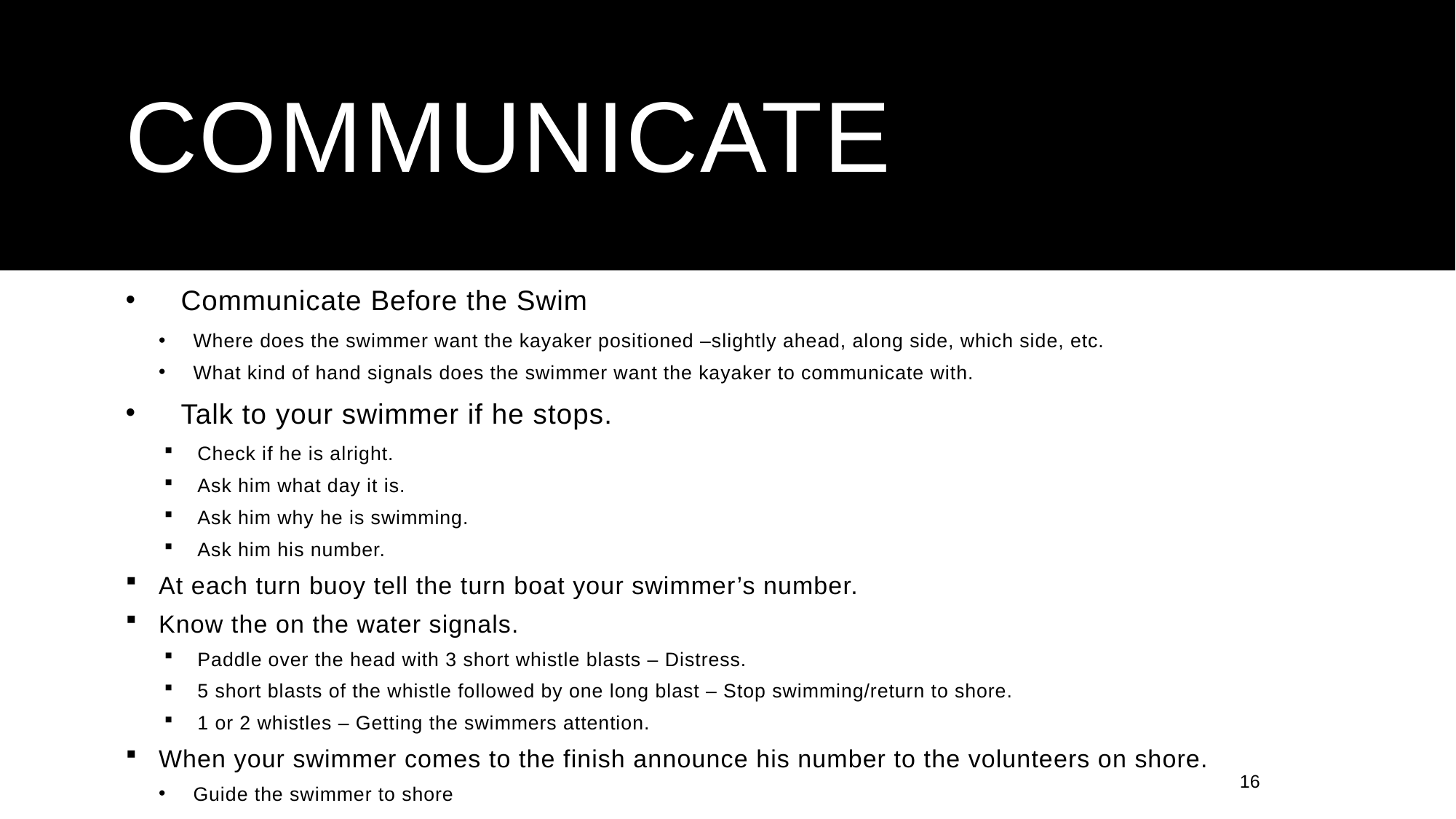

# Communicate
Communicate Before the Swim
Where does the swimmer want the kayaker positioned –slightly ahead, along side, which side, etc.
What kind of hand signals does the swimmer want the kayaker to communicate with.
Talk to your swimmer if he stops.
Check if he is alright.
Ask him what day it is.
Ask him why he is swimming.
Ask him his number.
At each turn buoy tell the turn boat your swimmer’s number.
Know the on the water signals.
Paddle over the head with 3 short whistle blasts – Distress.
5 short blasts of the whistle followed by one long blast – Stop swimming/return to shore.
1 or 2 whistles – Getting the swimmers attention.
When your swimmer comes to the finish announce his number to the volunteers on shore.
Guide the swimmer to shore
16